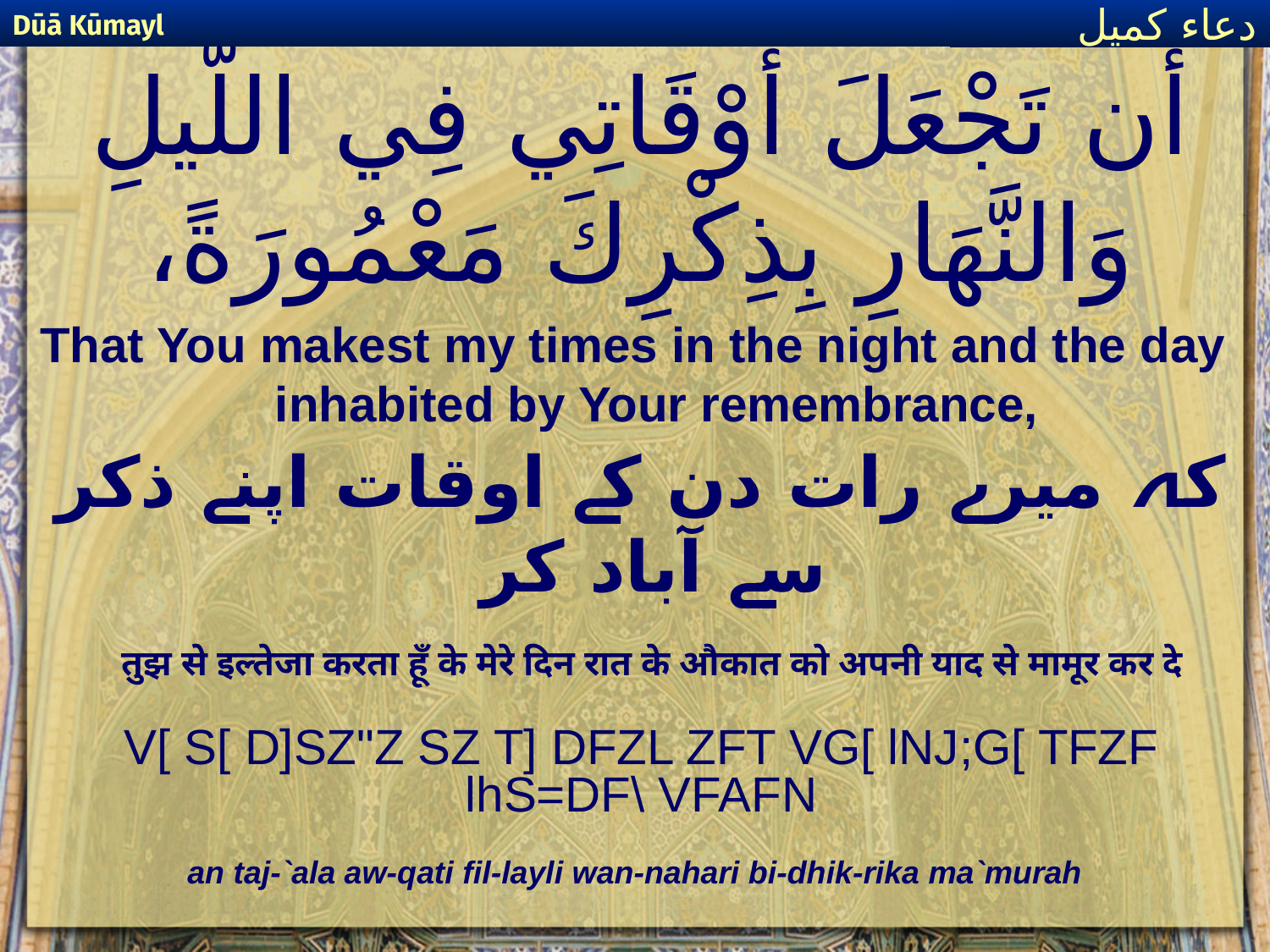

Dūā Kūmayl
دعاء كميل
# أن تَجْعَلَ أَوْقَاتِي فِي اللَّيلِ وَالنَّهَارِ بِذِكْرِكَ مَعْمُورَةً،
That You makest my times in the night and the day inhabited by Your remembrance,
کہ میرے رات دن کے اوقات اپنے ذکر سے آباد کر
 तुझ से इल्तेजा करता हूँ के मेरे दिन रात के औकात को अपनी याद से मामूर कर दे
V[ S[ D]SZ"Z SZ T] DFZL ZFT VG[ lNJ;G[ TFZF lhS=DF\ VFAFN
an taj-`ala aw-qati fil-layli wan-nahari bi-dhik-rika ma`murah